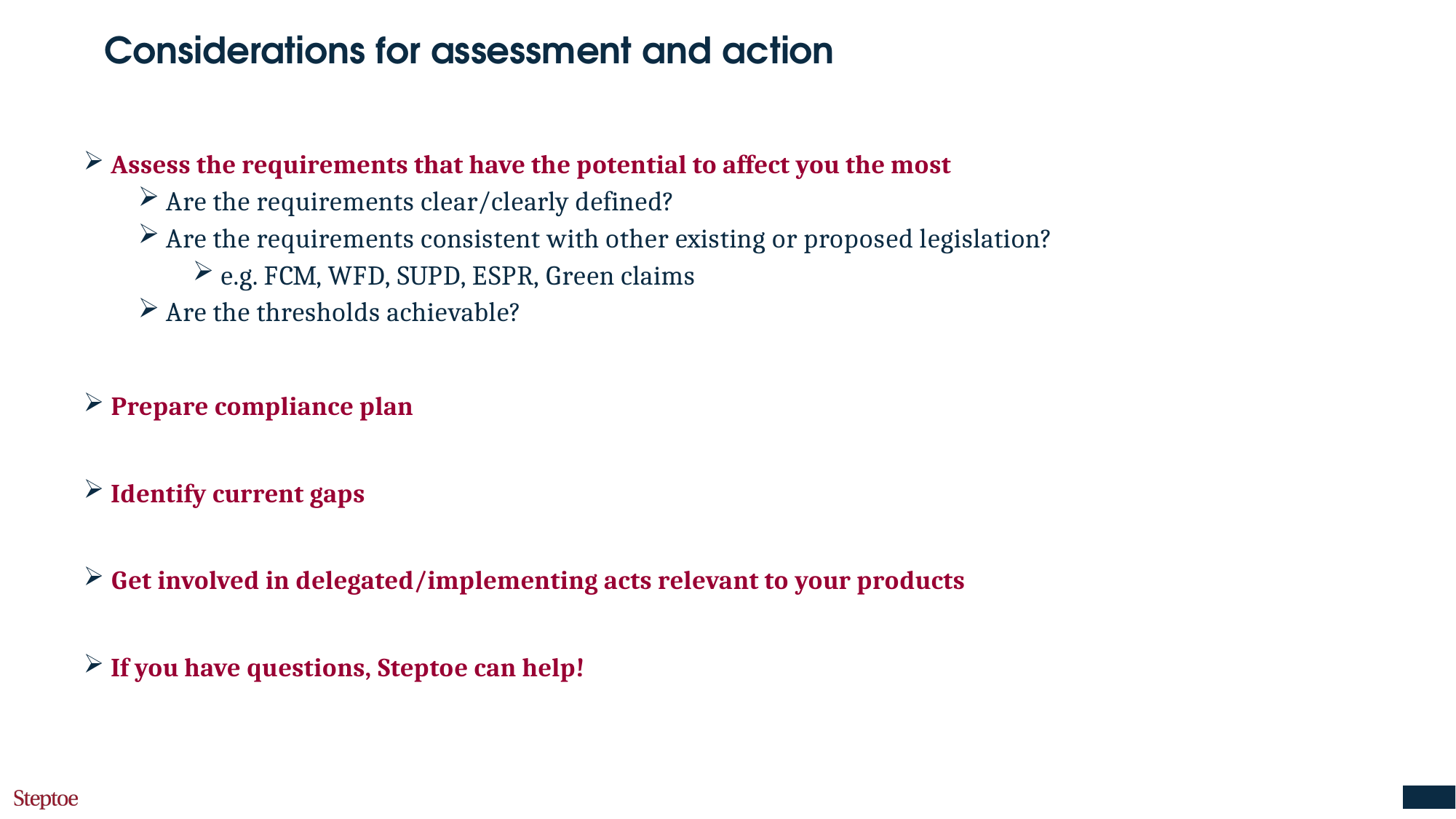

# Considerations for assessment and action
Assess the requirements that have the potential to affect you the most
Are the requirements clear/clearly defined?
Are the requirements consistent with other existing or proposed legislation?
e.g. FCM, WFD, SUPD, ESPR, Green claims
Are the thresholds achievable?

Prepare compliance plan

Identify current gaps

Get involved in delegated/implementing acts relevant to your products

If you have questions, Steptoe can help!